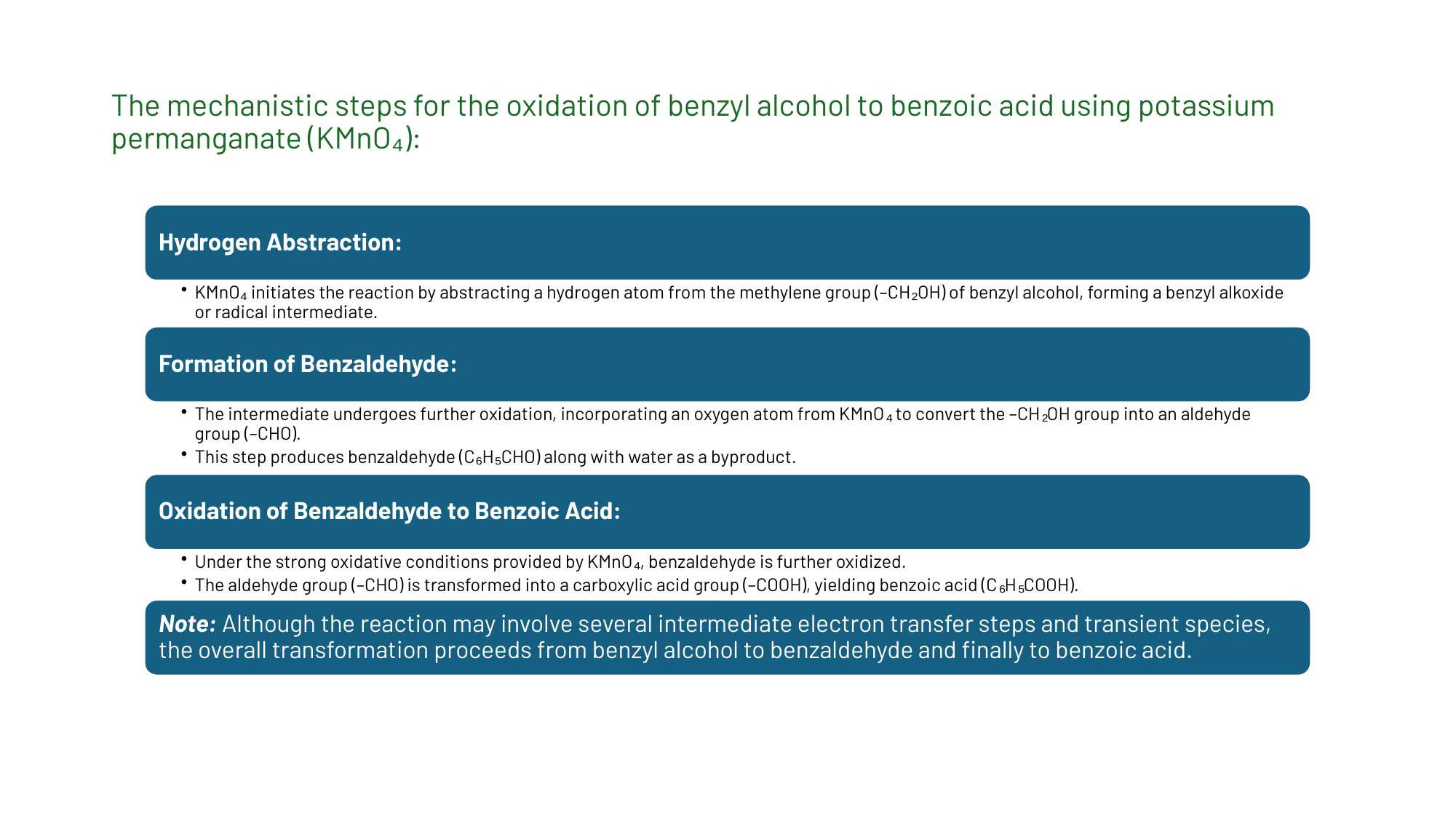

# The mechanistic steps for the oxidation of benzyl alcohol to benzoic acid using potassium permanganate (KMnO₄):
Hydrogen Abstraction:
KMnO₄ initiates the reaction by abstracting a hydrogen atom from the methylene group (–CH₂OH) of benzyl alcohol, forming a benzyl alkoxide or radical intermediate.
Formation of Benzaldehyde:
The intermediate undergoes further oxidation, incorporating an oxygen atom from KMnO₄ to convert the –CH₂OH group into an aldehyde group (–CHO).
This step produces benzaldehyde (C₆H₅CHO) along with water as a byproduct.
Oxidation of Benzaldehyde to Benzoic Acid:
Under the strong oxidative conditions provided by KMnO₄, benzaldehyde is further oxidized.
The aldehyde group (–CHO) is transformed into a carboxylic acid group (–COOH), yielding benzoic acid (C₆H₅COOH).
Note: Although the reaction may involve several intermediate electron transfer steps and transient species, the overall transformation proceeds from benzyl alcohol to benzaldehyde and finally to benzoic acid.